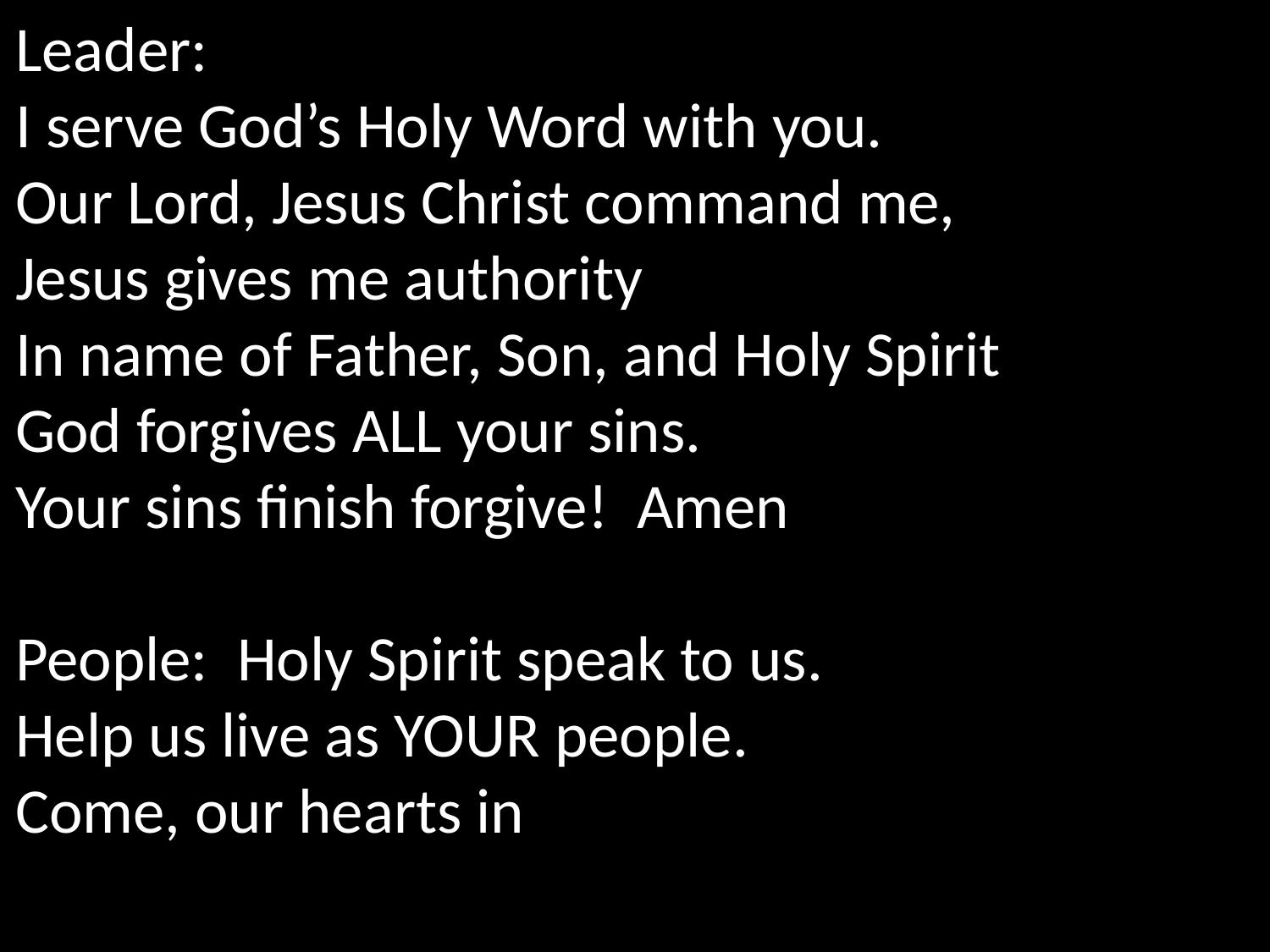

Leader:
I serve God’s Holy Word with you.
Our Lord, Jesus Christ command me,
Jesus gives me authority
In name of Father, Son, and Holy Spirit
God forgives ALL your sins.
Your sins finish forgive!  Amen

People:  Holy Spirit speak to us.
Help us live as YOUR people.
Come, our hearts in